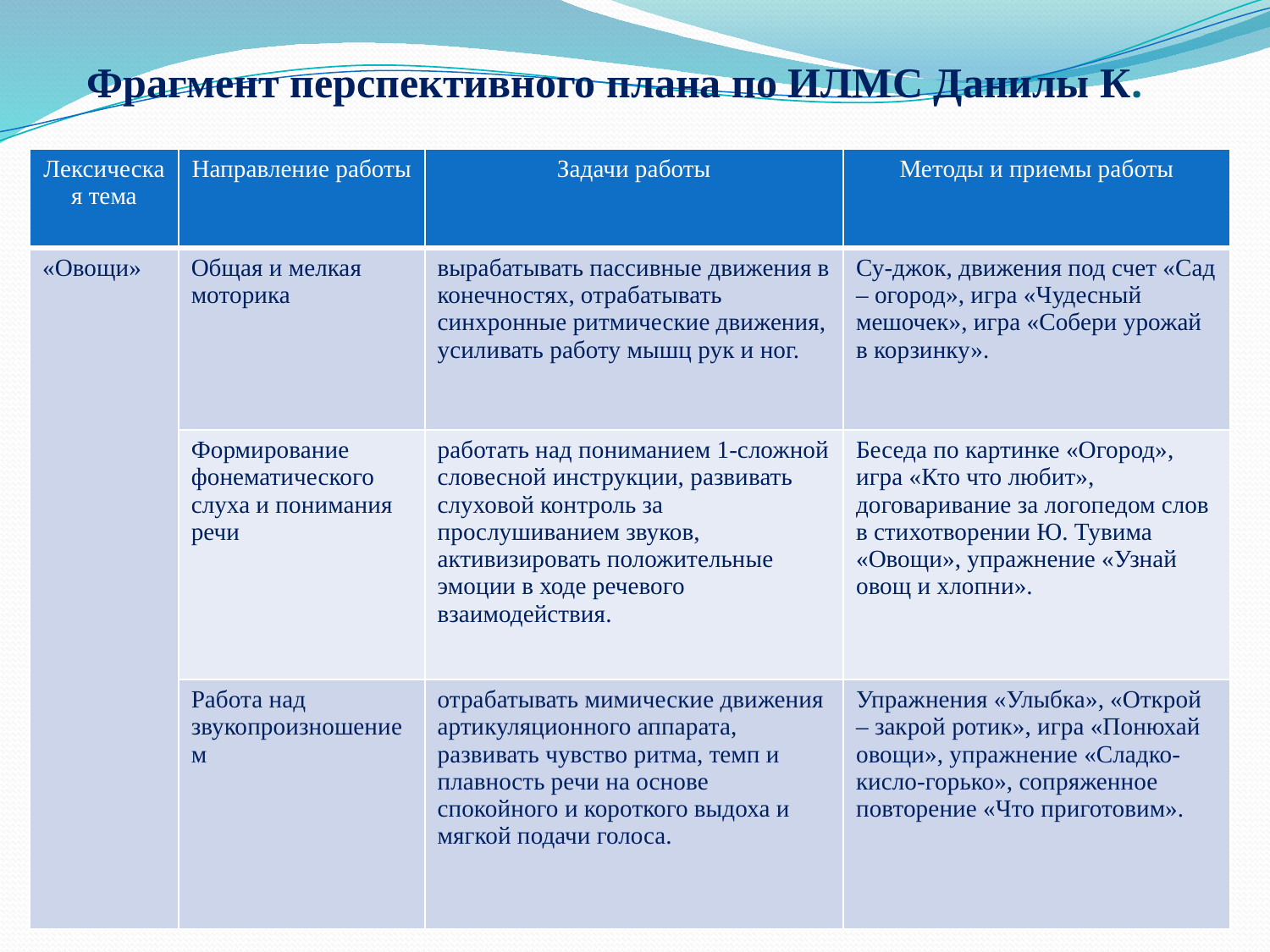

# Фрагмент перспективного плана по ИЛМС Данилы К.
| Лексическая тема | Направление работы | Задачи работы | Методы и приемы работы |
| --- | --- | --- | --- |
| «Овощи» | Общая и мелкая моторика | вырабатывать пассивные движения в конечностях, отрабатывать синхронные ритмические движения, усиливать работу мышц рук и ног. | Су-джок, движения под счет «Сад – огород», игра «Чудесный мешочек», игра «Собери урожай в корзинку». |
|  | Формирование фонематического слуха и понимания речи | работать над пониманием 1-сложной словесной инструкции, развивать слуховой контроль за прослушиванием звуков, активизировать положительные эмоции в ходе речевого взаимодействия. | Беседа по картинке «Огород», игра «Кто что любит», договаривание за логопедом слов в стихотворении Ю. Тувима «Овощи», упражнение «Узнай овощ и хлопни». |
|  | Работа над звукопроизношением | отрабатывать мимические движения артикуляционного аппарата, развивать чувство ритма, темп и плавность речи на основе спокойного и короткого выдоха и мягкой подачи голоса. | Упражнения «Улыбка», «Открой – закрой ротик», игра «Понюхай овощи», упражнение «Сладко-кисло-горько», сопряженное повторение «Что приготовим». |